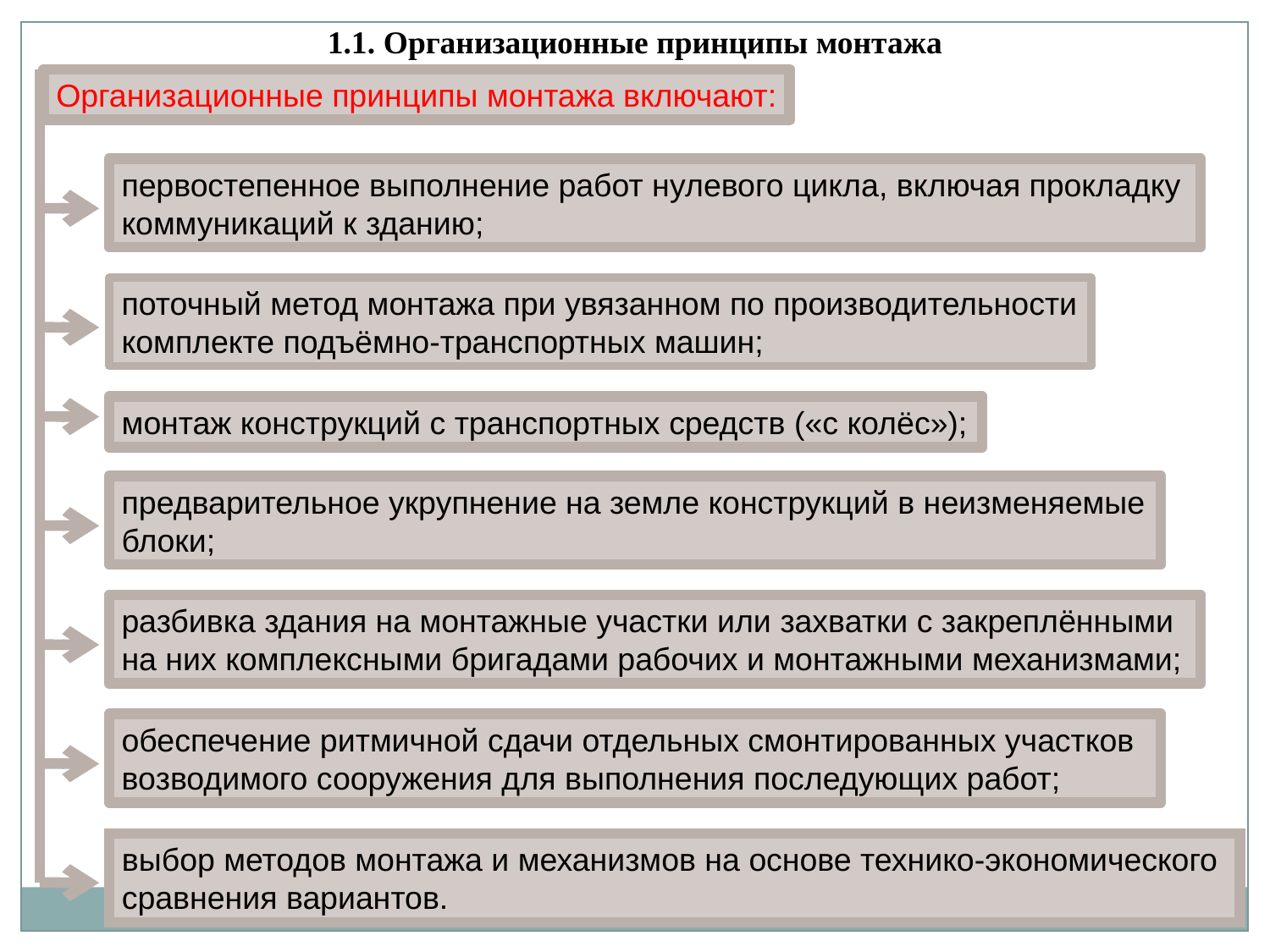

1.1. Организационные принципы монтажа
Организационные принципы монтажа включают:
первостепенное выполнение работ нулевого цикла, включая прокладку коммуникаций к зданию;
поточный метод монтажа при увязанном по производительности комплекте подъёмно-транспортных машин;
монтаж конструкций с транспортных средств («с колёс»);
предварительное укрупнение на земле конструкций в неизменяемые блоки;
разбивка здания на монтажные участки или захватки с закреплёнными на них комплексными бригадами рабочих и монтажными механизмами;
обеспечение ритмичной сдачи отдельных смонтированных участков возводимого сооружения для выполнения последующих работ;
выбор методов монтажа и механизмов на основе технико-экономического сравнения вариантов.